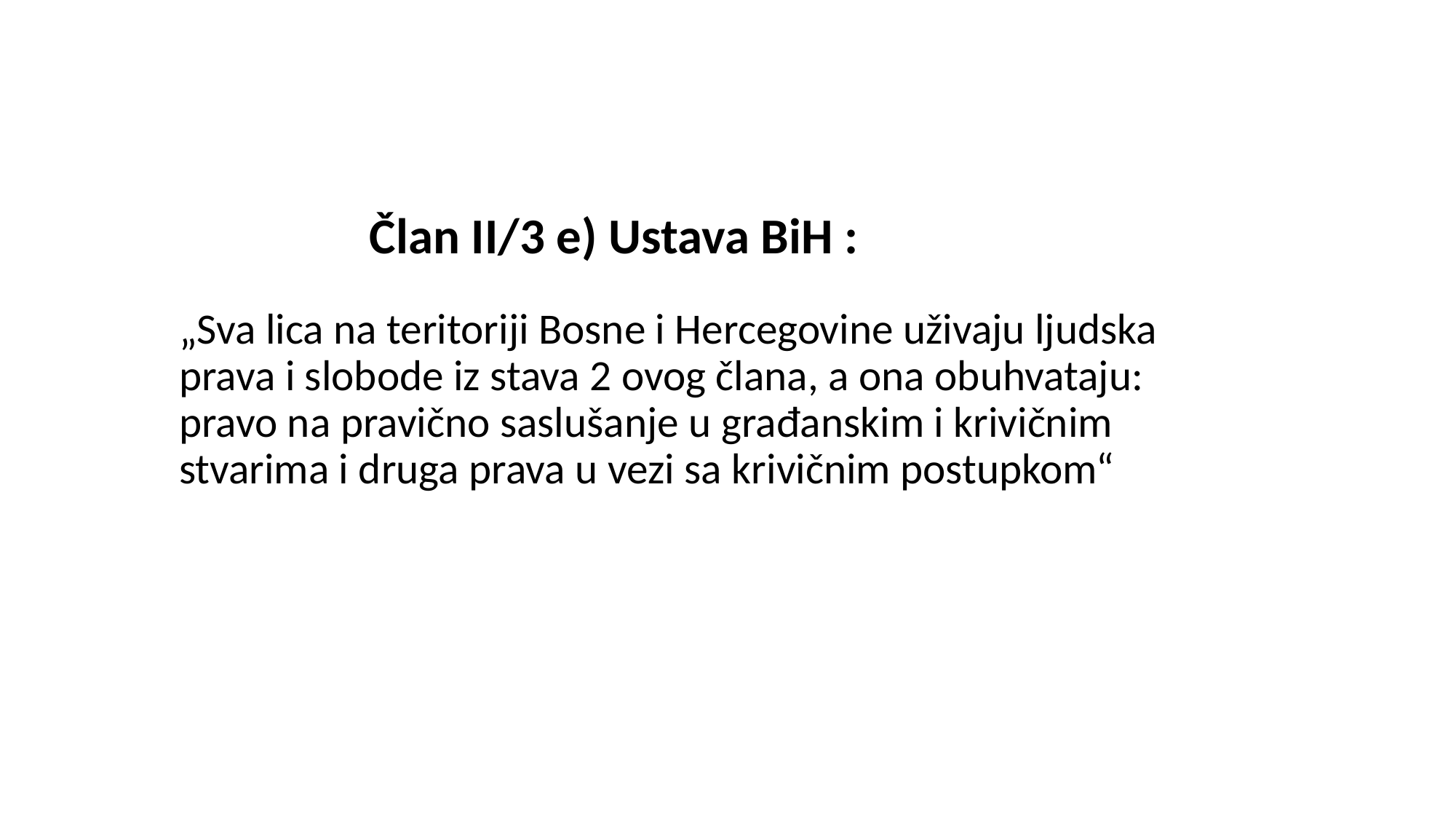

# Član II/3 e) Ustava BiH : „Sva lica na teritoriji Bosne i Hercegovine uživaju ljudska prava i slobode iz stava 2 ovog člana, a ona obuhvataju: pravo na pravično saslušanje u građanskim i krivičnim stvarima i druga prava u vezi sa krivičnim postupkom“